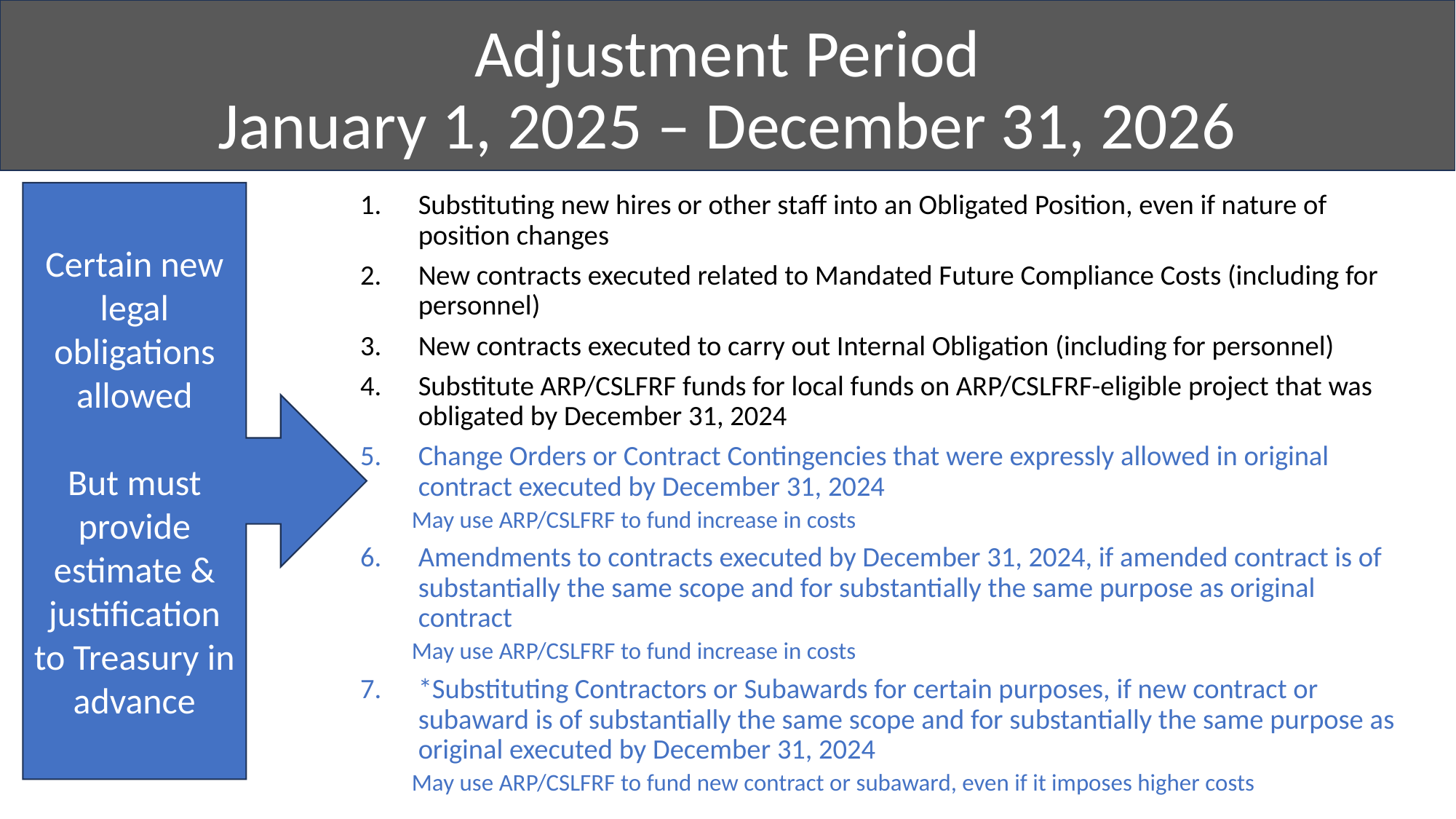

# Adjustment Period January 1, 2025 – December 31, 2026
Certain new legal obligations allowed

But must provide estimate & justification to Treasury in advance
Substituting new hires or other staff into an Obligated Position, even if nature of position changes
New contracts executed related to Mandated Future Compliance Costs (including for personnel)
New contracts executed to carry out Internal Obligation (including for personnel)
Substitute ARP/CSLFRF funds for local funds on ARP/CSLFRF-eligible project that was obligated by December 31, 2024
Change Orders or Contract Contingencies that were expressly allowed in original contract executed by December 31, 2024
	May use ARP/CSLFRF to fund increase in costs
Amendments to contracts executed by December 31, 2024, if amended contract is of substantially the same scope and for substantially the same purpose as original contract
	May use ARP/CSLFRF to fund increase in costs
*Substituting Contractors or Subawards for certain purposes, if new contract or subaward is of substantially the same scope and for substantially the same purpose as original executed by December 31, 2024
	May use ARP/CSLFRF to fund new contract or subaward, even if it imposes higher costs